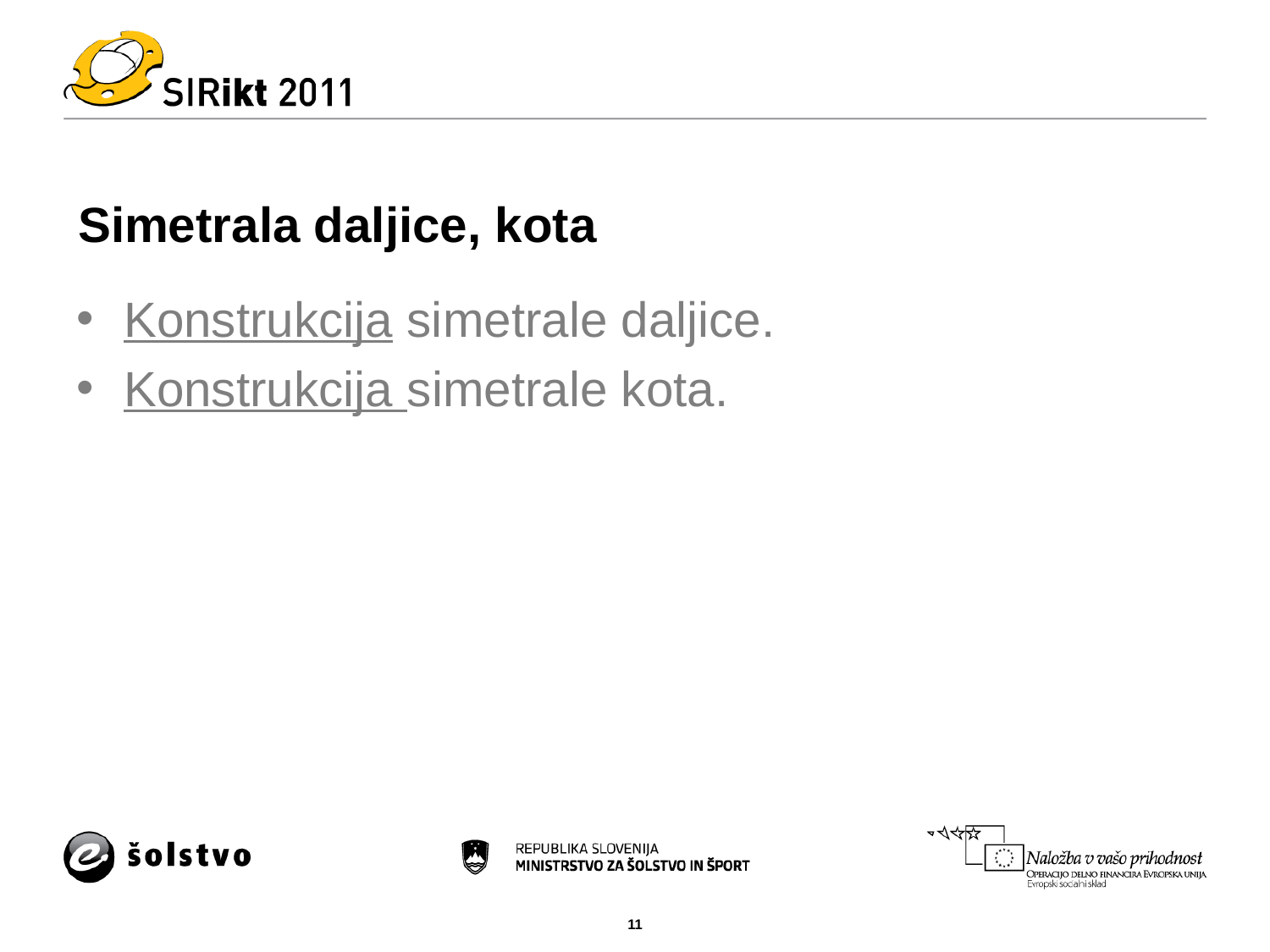

# Simetrala daljice, kota
Konstrukcija simetrale daljice.
Konstrukcija simetrale kota.

11